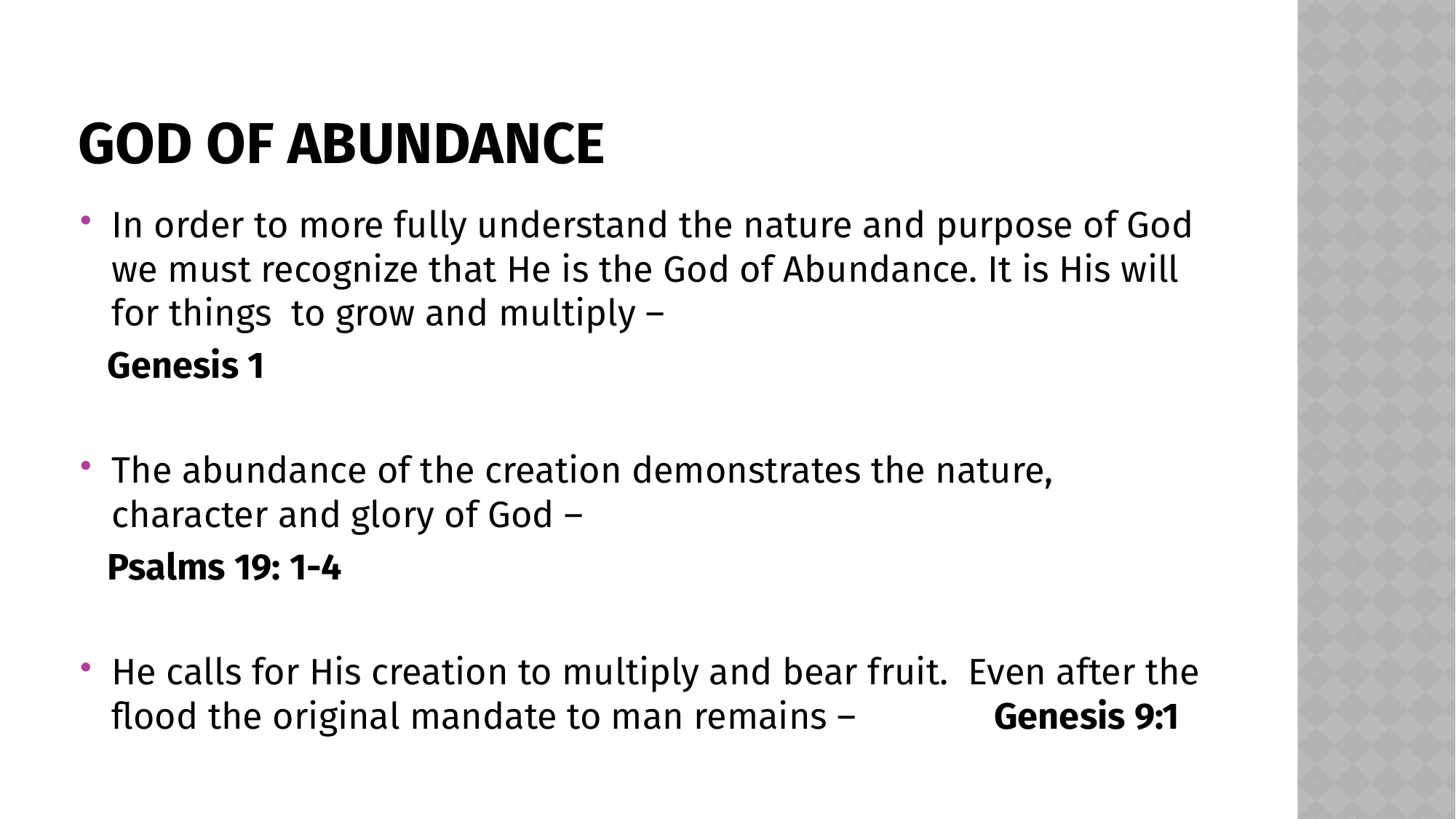

# God Of Abundance
In order to more fully understand the nature and purpose of God we must recognize that He is the God of Abundance. It is His will for things  to grow and multiply –
   Genesis 1

The abundance of the creation demonstrates the nature, character and glory of God –
   Psalms 19: 1-4

He calls for His creation to multiply and bear fruit.  Even after the flood the original mandate to man remains –              Genesis 9:1